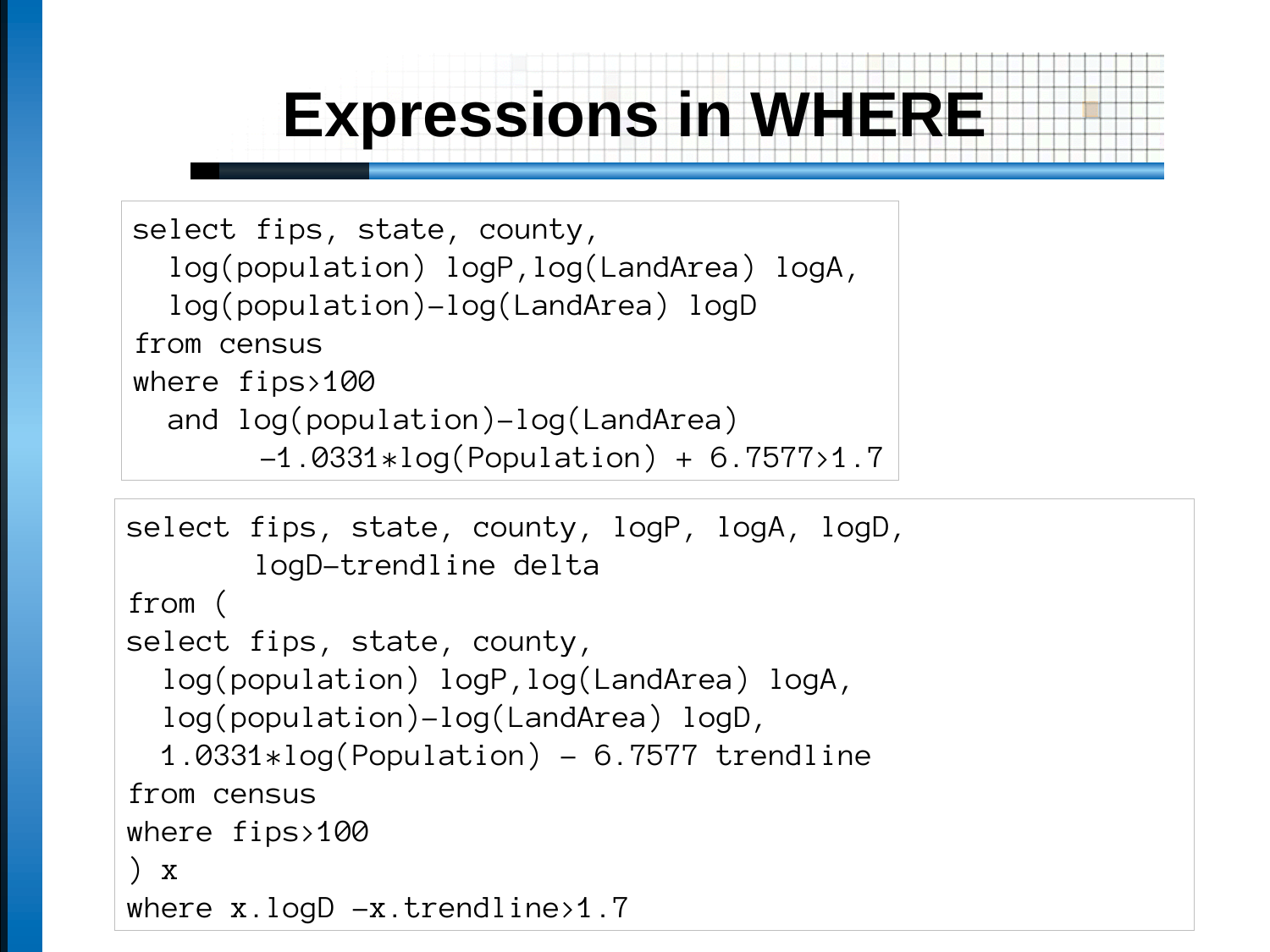

# Expressions in WHERE
select fips, state, county,
  log(population) logP,log(LandArea) logA,
  log(population)-log(LandArea) logD
from census
where fips>100
  and log(population)-log(LandArea)
	-1.0331*log(Population) + 6.7577>1.7
select fips, state, county, logP, logA, logD,
	logD-trendline delta
from (
select fips, state, county,
  log(population) logP,log(LandArea) logA,
  log(population)-log(LandArea) logD,
  1.0331*log(Population) - 6.7577 trendline
from census
where fips>100
) x
where x.logD -x.trendline>1.7